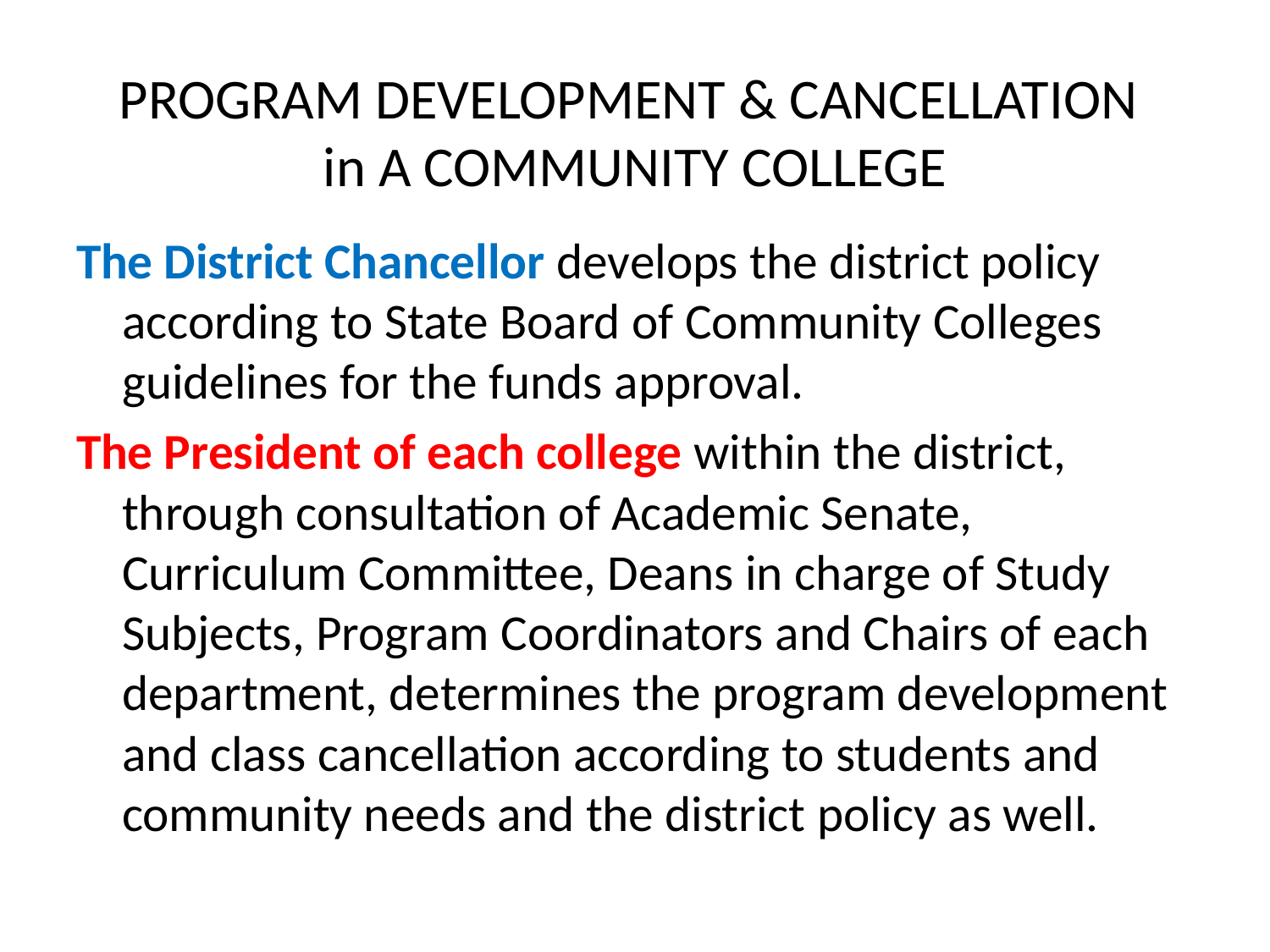

# PROGRAM DEVELOPMENT & CANCELLATION in A COMMUNITY COLLEGE
The District Chancellor develops the district policy according to State Board of Community Colleges guidelines for the funds approval.
The President of each college within the district, through consultation of Academic Senate, Curriculum Committee, Deans in charge of Study Subjects, Program Coordinators and Chairs of each department, determines the program development and class cancellation according to students and community needs and the district policy as well.